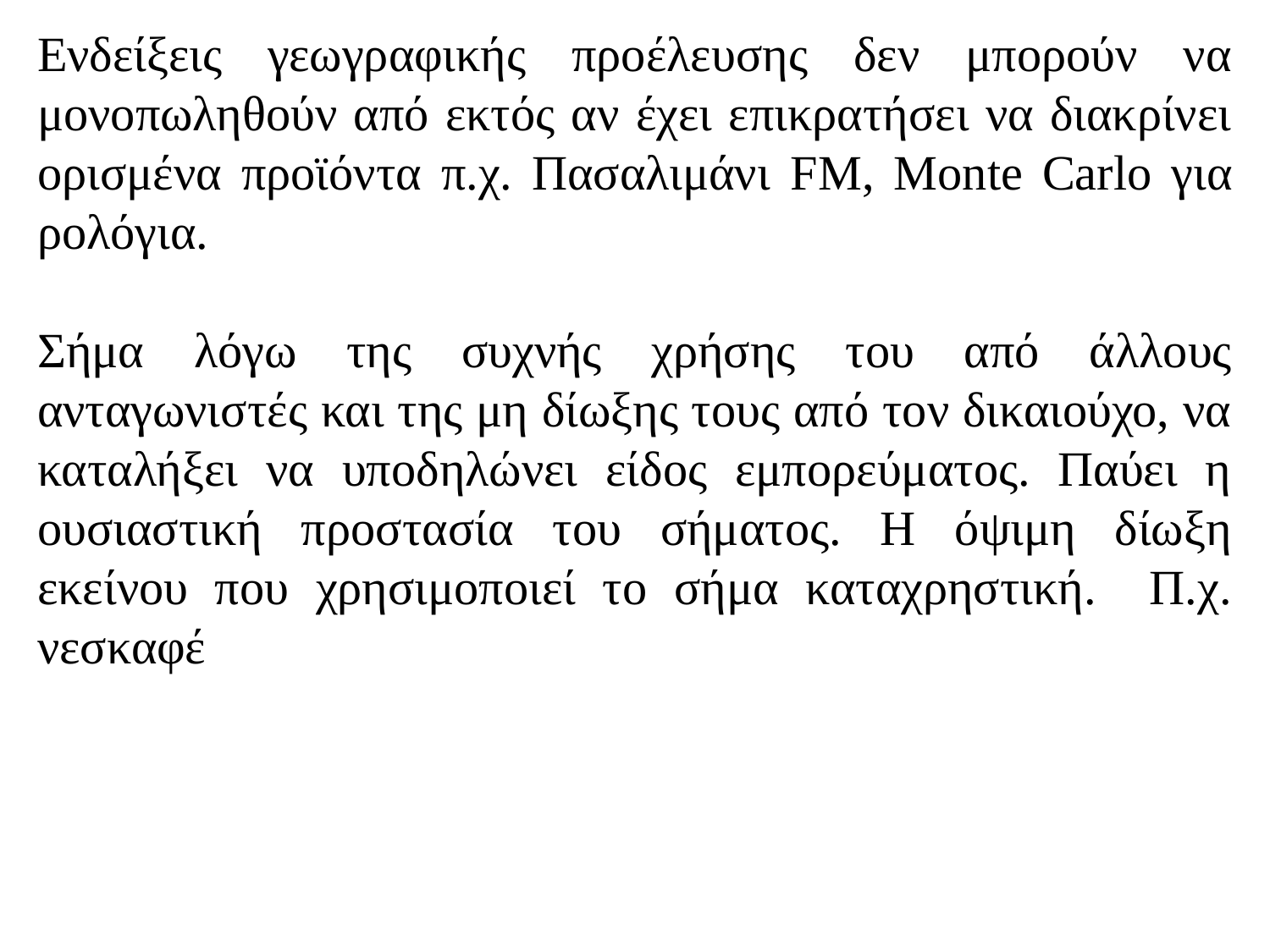

Ενδείξεις γεωγραφικής προέλευσης δεν μπορούν να μονοπωληθούν από εκτός αν έχει επικρατήσει να διακρίνει ορισμένα προϊόντα π.χ. Πασαλιμάνι FM, Monte Carlo για ρολόγια.

Σήμα λόγω της συχνής χρήσης του από άλλους ανταγωνιστές και της μη δίωξης τους από τον δικαιούχο, να καταλήξει να υποδηλώνει είδος εμπορεύματος. Παύει η ουσιαστική προστασία του σήματος. Η όψιμη δίωξη εκείνου που χρησιμοποιεί το σήμα καταχρηστική.  Π.χ. νεσκαφέ